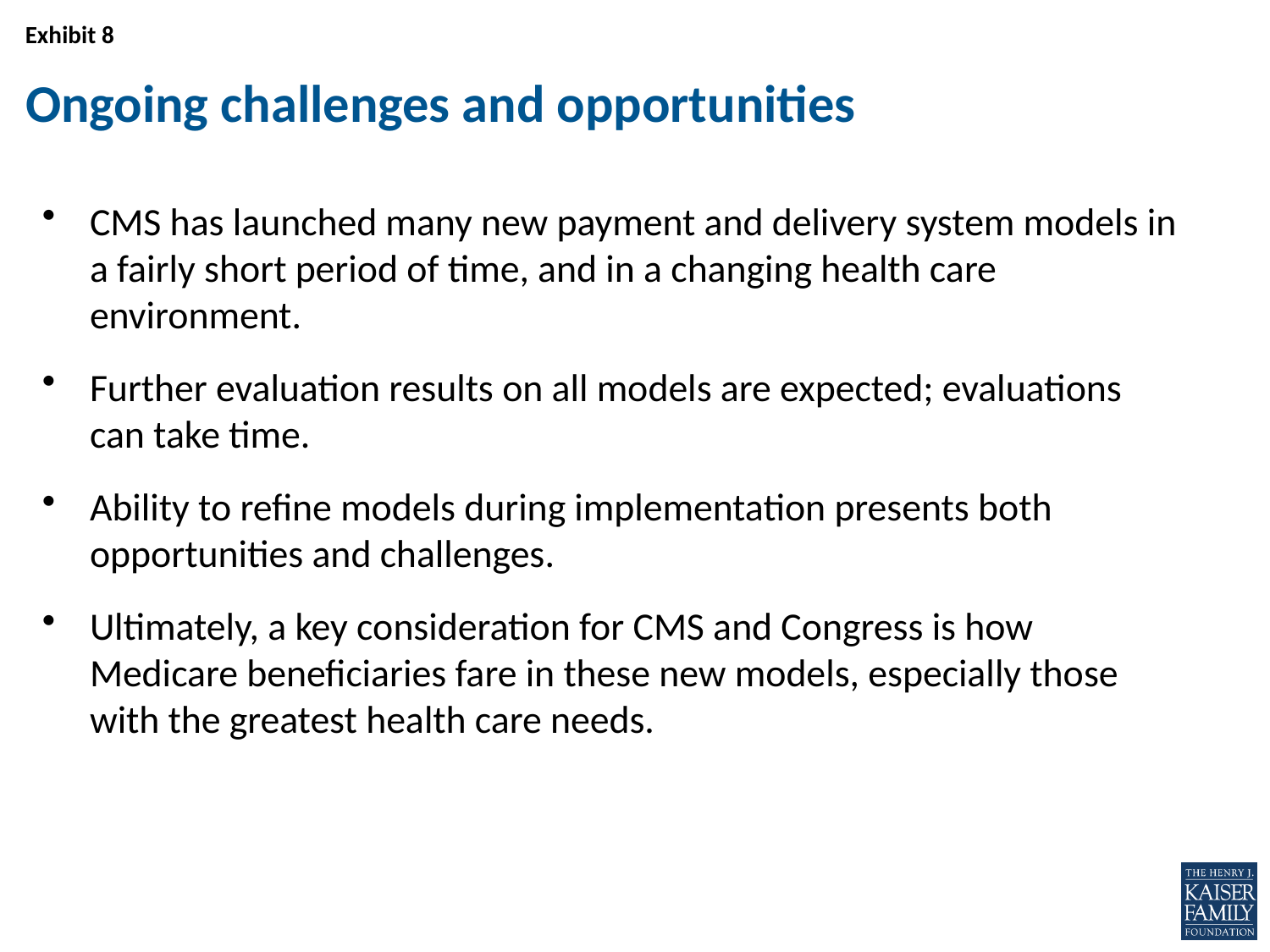

# Ongoing challenges and opportunities
CMS has launched many new payment and delivery system models in a fairly short period of time, and in a changing health care environment.
Further evaluation results on all models are expected; evaluations can take time.
Ability to refine models during implementation presents both opportunities and challenges.
Ultimately, a key consideration for CMS and Congress is how Medicare beneficiaries fare in these new models, especially those with the greatest health care needs.